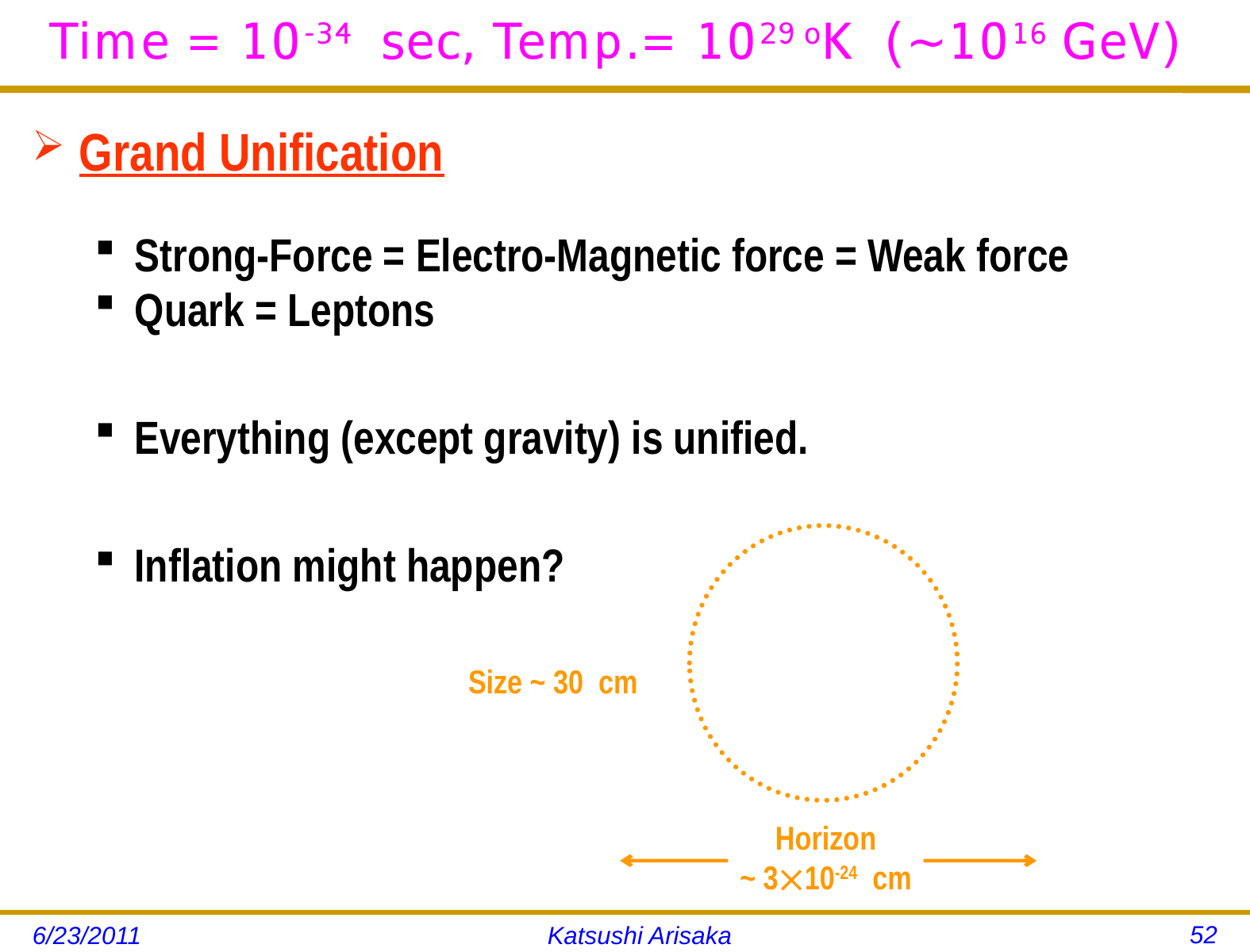

# Time = 10-34  sec, Temp.= 1029 oK  (~1016 GeV)
Grand Unification

Strong-Force = Electro-Magnetic force = Weak force
Quark = Leptons

Everything (except gravity) is unified.

Inflation might happen?

Size ~ 30  cm
Horizon
~ 3×10-24  cm

52
6/23/2011
Katsushi Arisaka